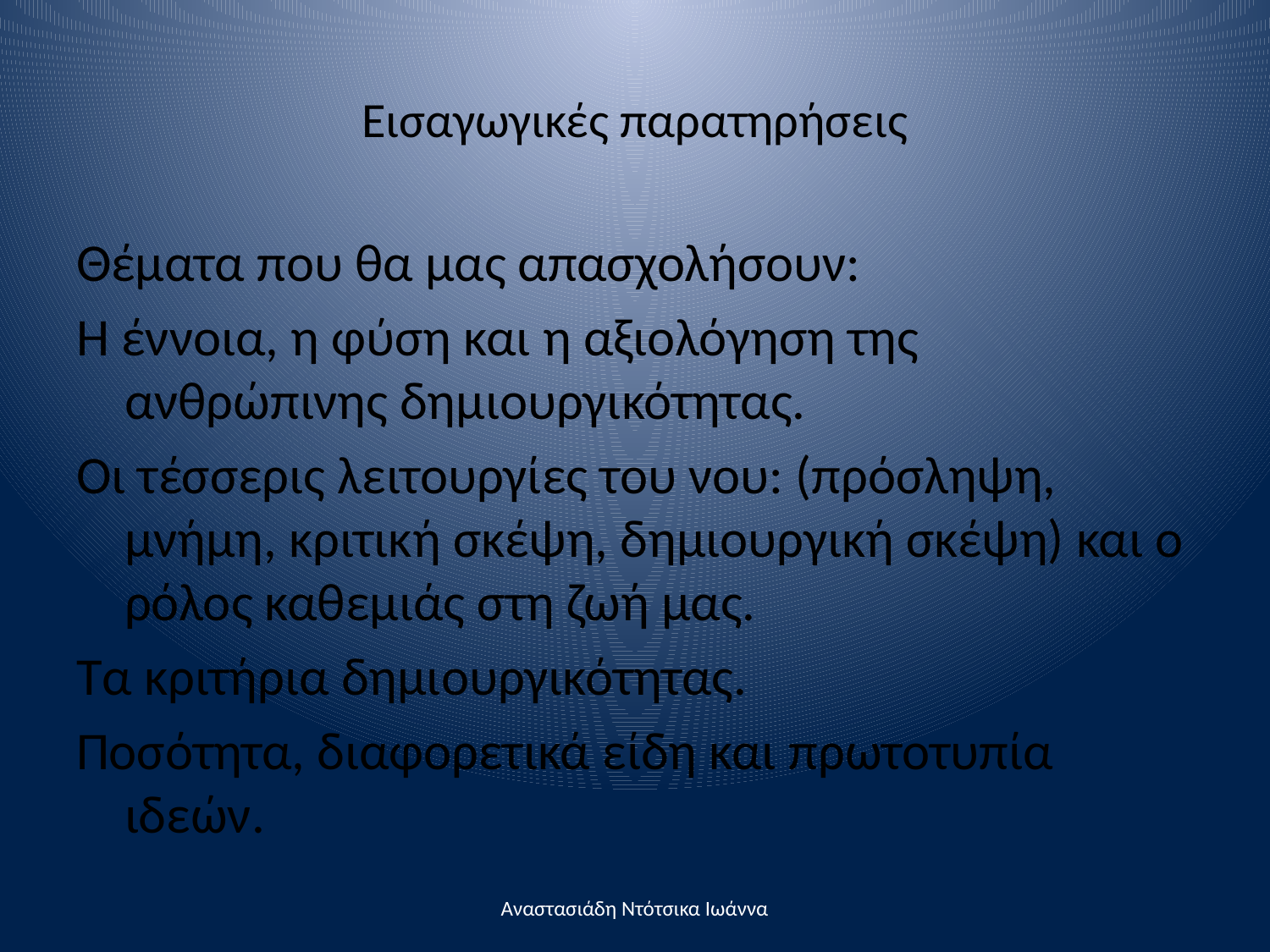

# Εισαγωγικές παρατηρήσεις
Θέματα που θα μας απασχολήσουν:
Η έννοια, η φύση και η αξιολόγηση της ανθρώπινης δημιουργικότητας.
Οι τέσσερις λειτουργίες του νου: (πρόσληψη, μνήμη, κριτική σκέψη, δημιουργική σκέψη) και ο ρόλος καθεμιάς στη ζωή μας.
Τα κριτήρια δημιουργικότητας.
Ποσότητα, διαφορετικά είδη και πρωτοτυπία ιδεών.
Αναστασιάδη Ντότσικα Ιωάννα